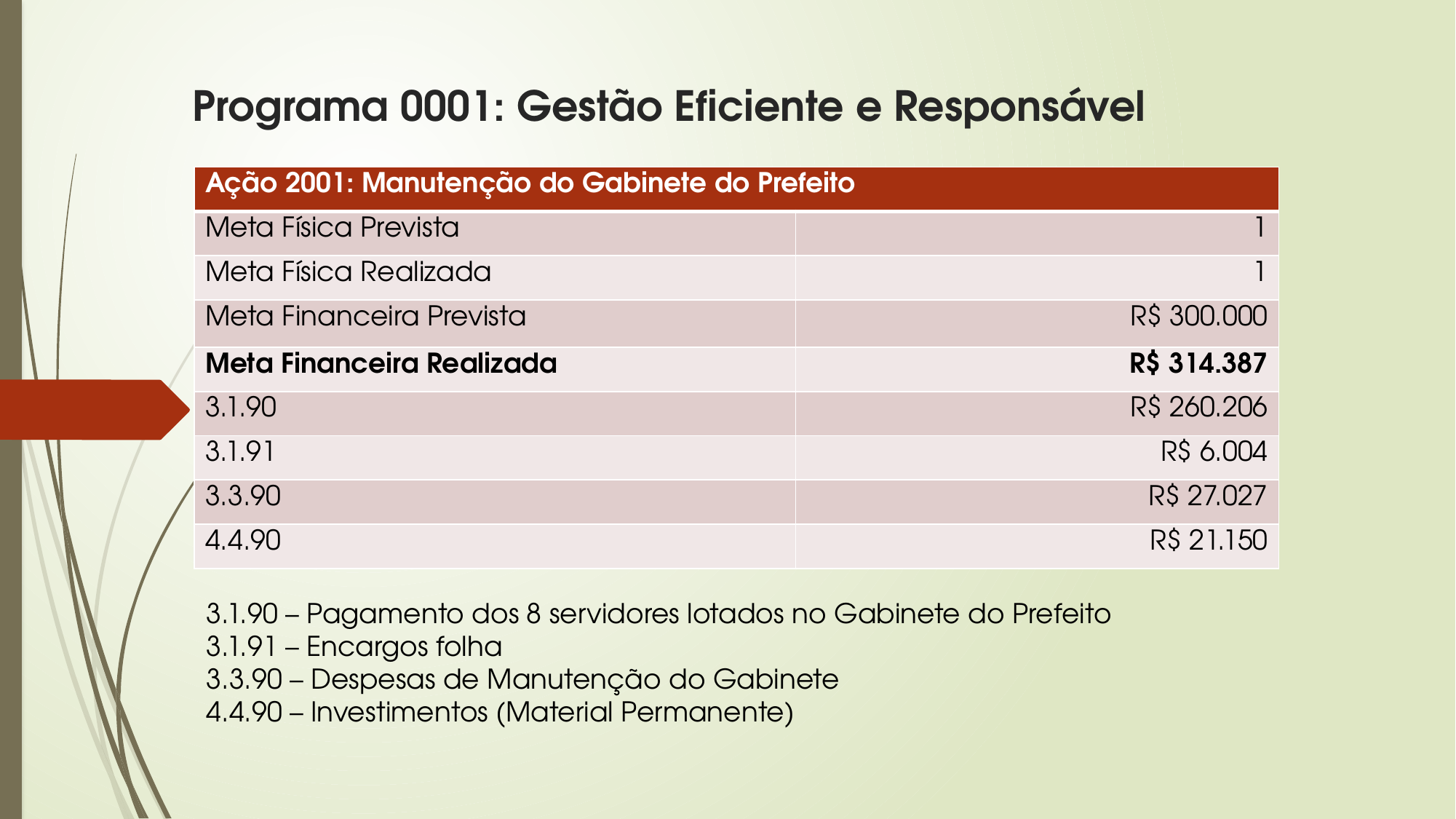

# Programa 0001: Gestão Eficiente e Responsável
| Ação 2001: Manutenção do Gabinete do Prefeito |  |
| --- | --- |
| Meta Física Prevista | 1 |
| Meta Física Realizada | 1 |
| Meta Financeira Prevista | R$ 300.000 |
| Meta Financeira Realizada | R$ 314.387 |
| 3.1.90 | R$ 260.206 |
| 3.1.91 | R$ 6.004 |
| 3.3.90 | R$ 27.027 |
| 4.4.90 | R$ 21.150 |

3.1.90 – Pagamento dos 8 servidores lotados no Gabinete do Prefeito
3.1.91 – Encargos folha
3.3.90 – Despesas de Manutenção do Gabinete
4.4.90 – Investimentos (Material Permanente)